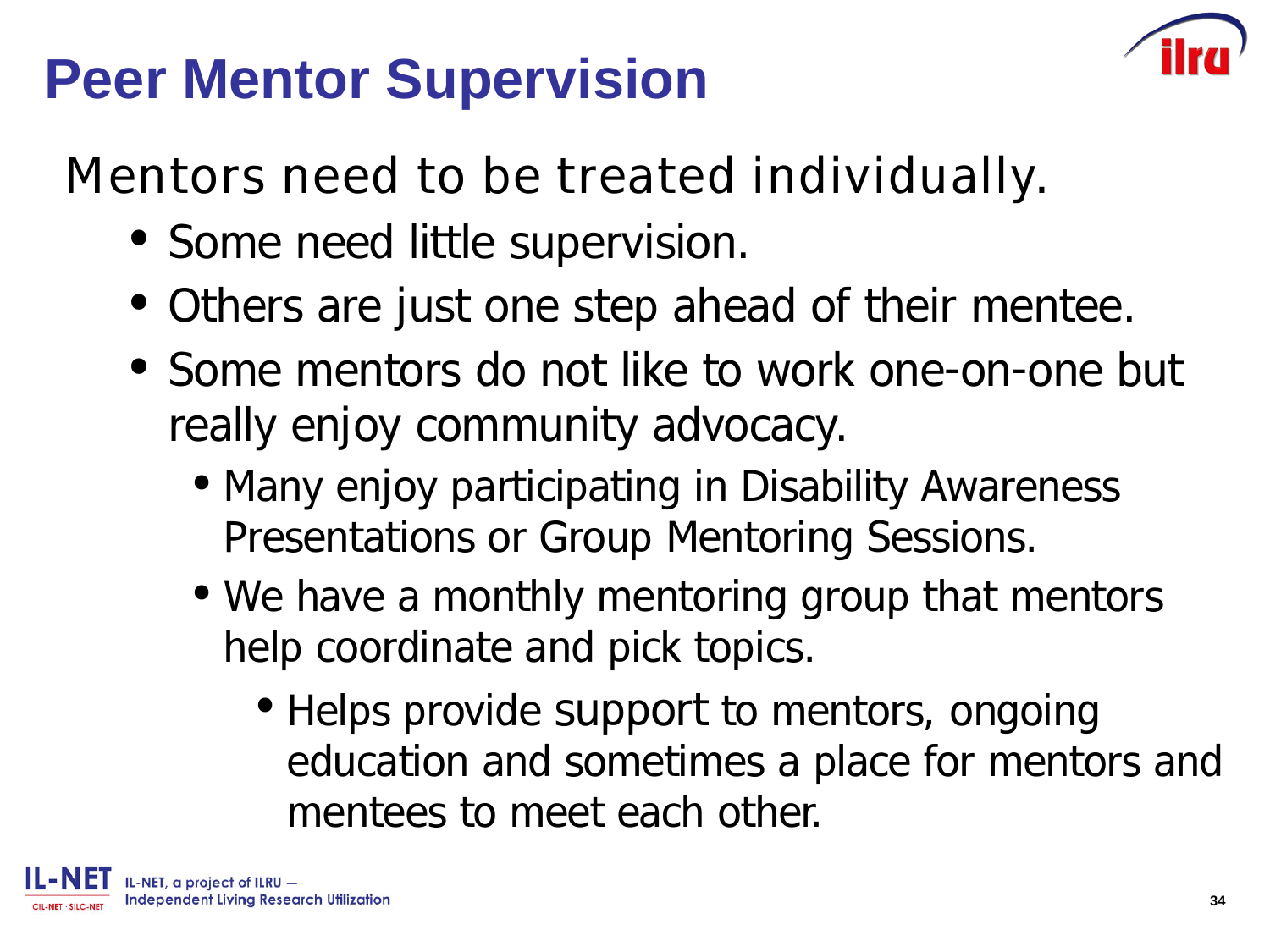

# Peer Mentor Supervision
Mentors need to be treated individually.
Some need little supervision.
Others are just one step ahead of their mentee.
Some mentors do not like to work one-on-one but really enjoy community advocacy.
Many enjoy participating in Disability Awareness Presentations or Group Mentoring Sessions.
We have a monthly mentoring group that mentors help coordinate and pick topics.
Helps provide support to mentors, ongoing education and sometimes a place for mentors and mentees to meet each other.